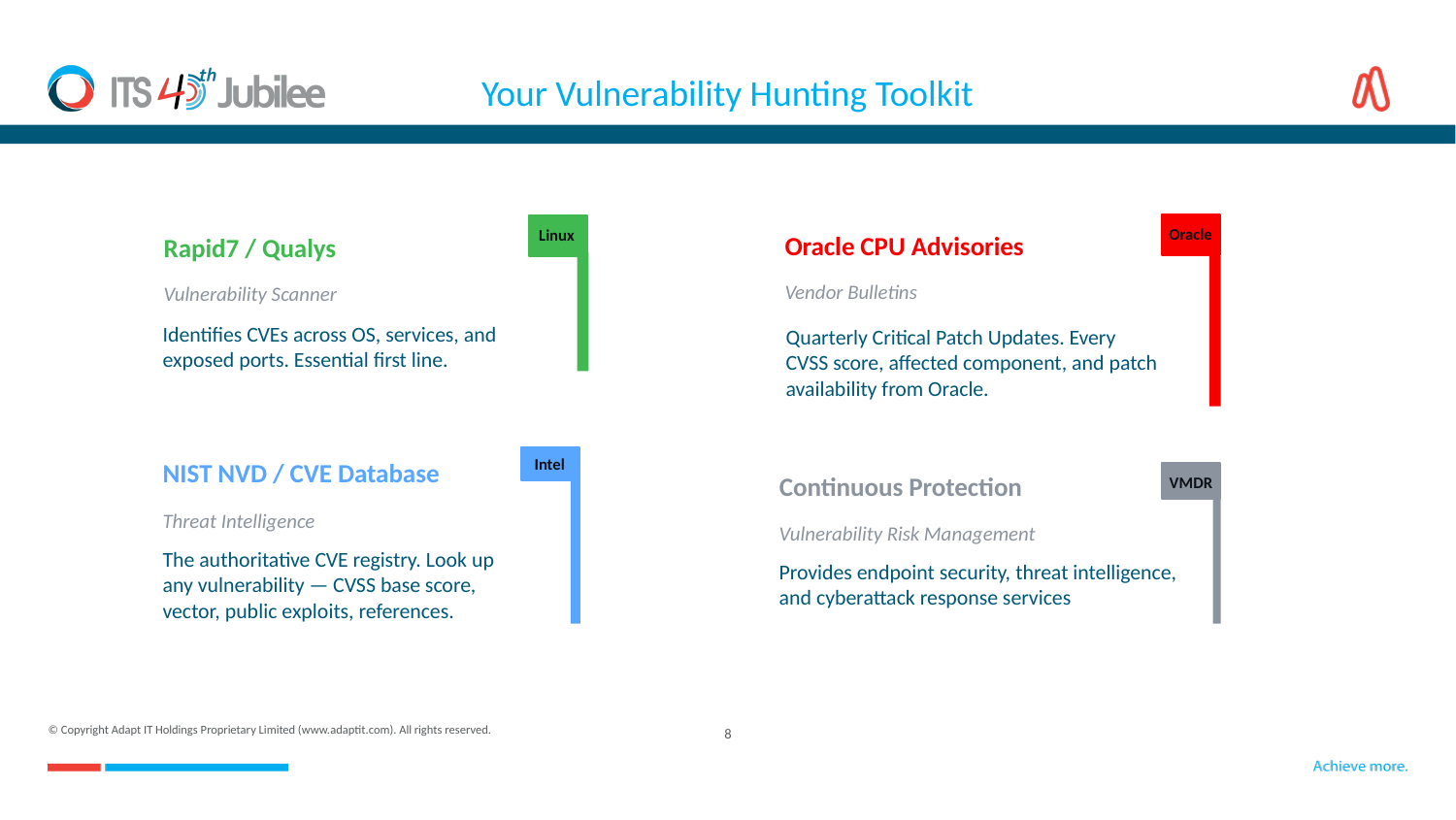

# Your Vulnerability Hunting Toolkit

Oracle

Linux

Oracle CPU Advisories
Rapid7 / Qualys

Vendor Bulletins
Vulnerability Scanner

Identifies CVEs across OS, services, and exposed ports. Essential first line.
Quarterly Critical Patch Updates. Every CVSS score, affected component, and patch availability from Oracle.
Intel

NIST NVD / CVE Database
Continuous Protection

VMDR

Threat Intelligence
Vulnerability Risk Management
The authoritative CVE registry. Look up any vulnerability — CVSS base score, vector, public exploits, references.
Provides endpoint security, threat intelligence, and cyberattack response services